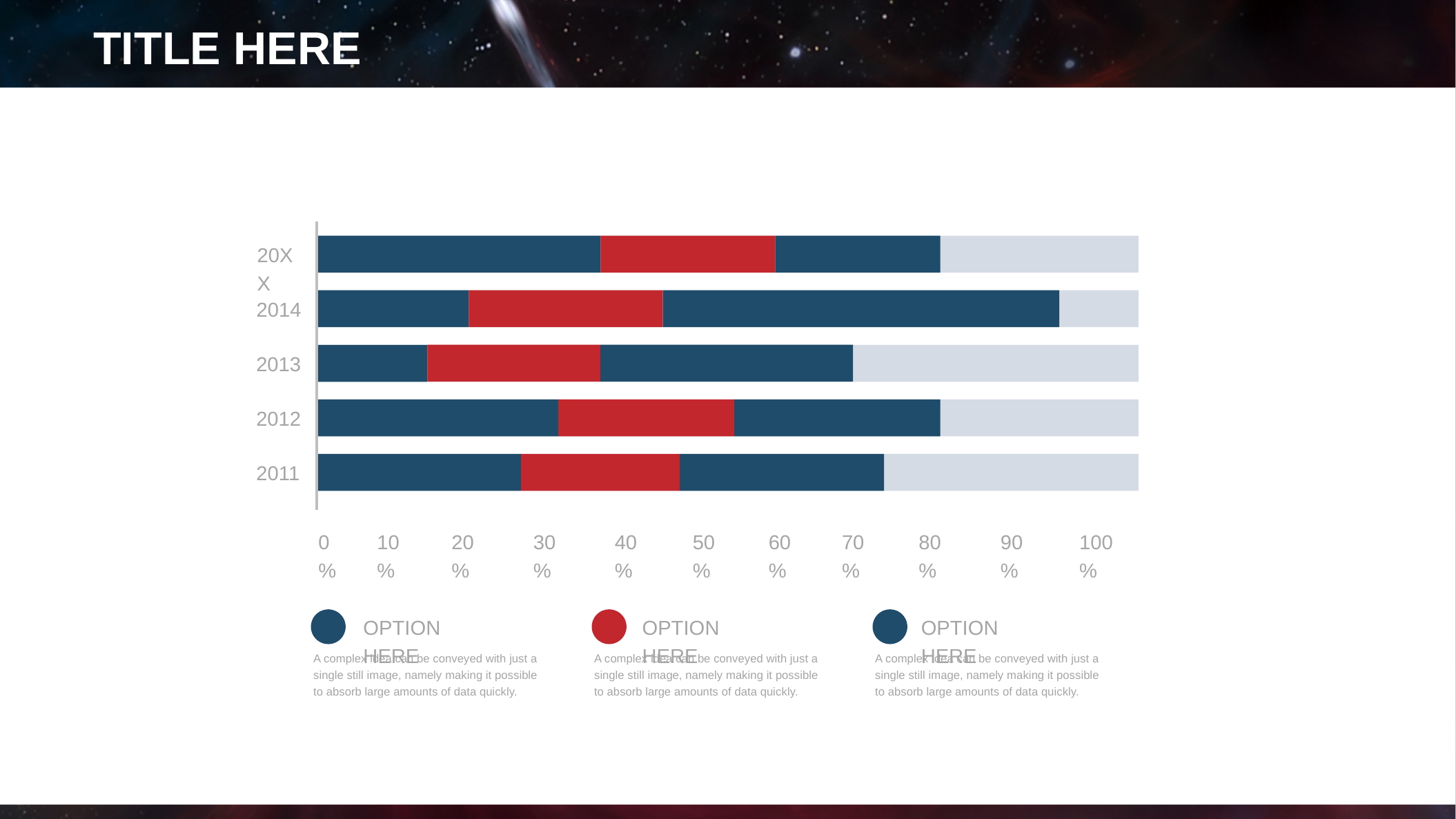

TITLE HERE
20XX

2014

2013

2012

2011

0%
10%
20%
30%
40%
50%
60%
70%
80%
90%
100%
OPTION HERE
OPTION HERE
OPTION HERE

A complex idea can be conveyed with just a single still image, namely making it possible to absorb large amounts of data quickly.
A complex idea can be conveyed with just a single still image, namely making it possible to absorb large amounts of data quickly.
A complex idea can be conveyed with just a single still image, namely making it possible to absorb large amounts of data quickly.